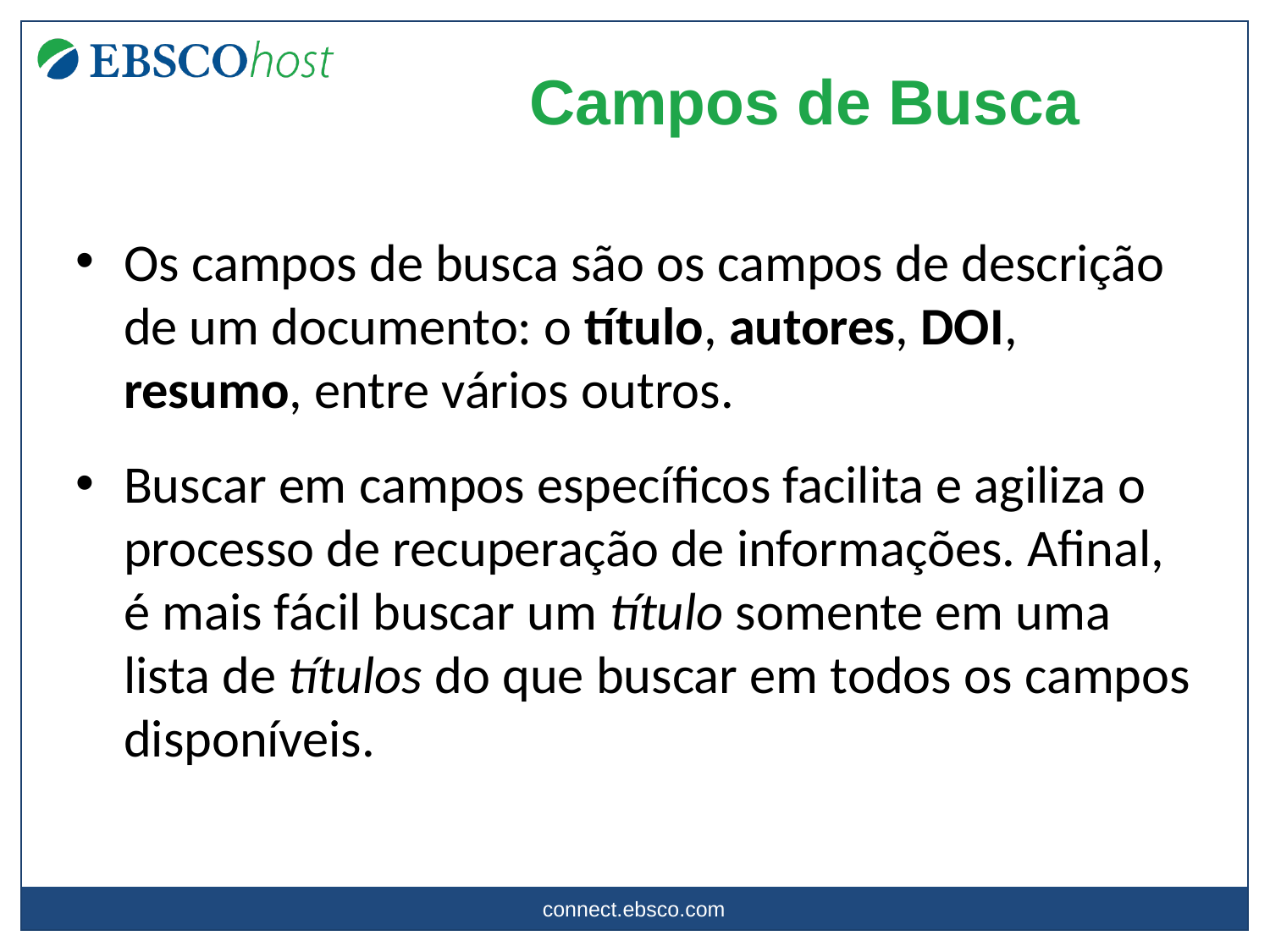

# Campos de Busca
Os campos de busca são os campos de descrição de um documento: o título, autores, DOI, resumo, entre vários outros.
Buscar em campos específicos facilita e agiliza o processo de recuperação de informações. Afinal, é mais fácil buscar um título somente em uma lista de títulos do que buscar em todos os campos disponíveis.